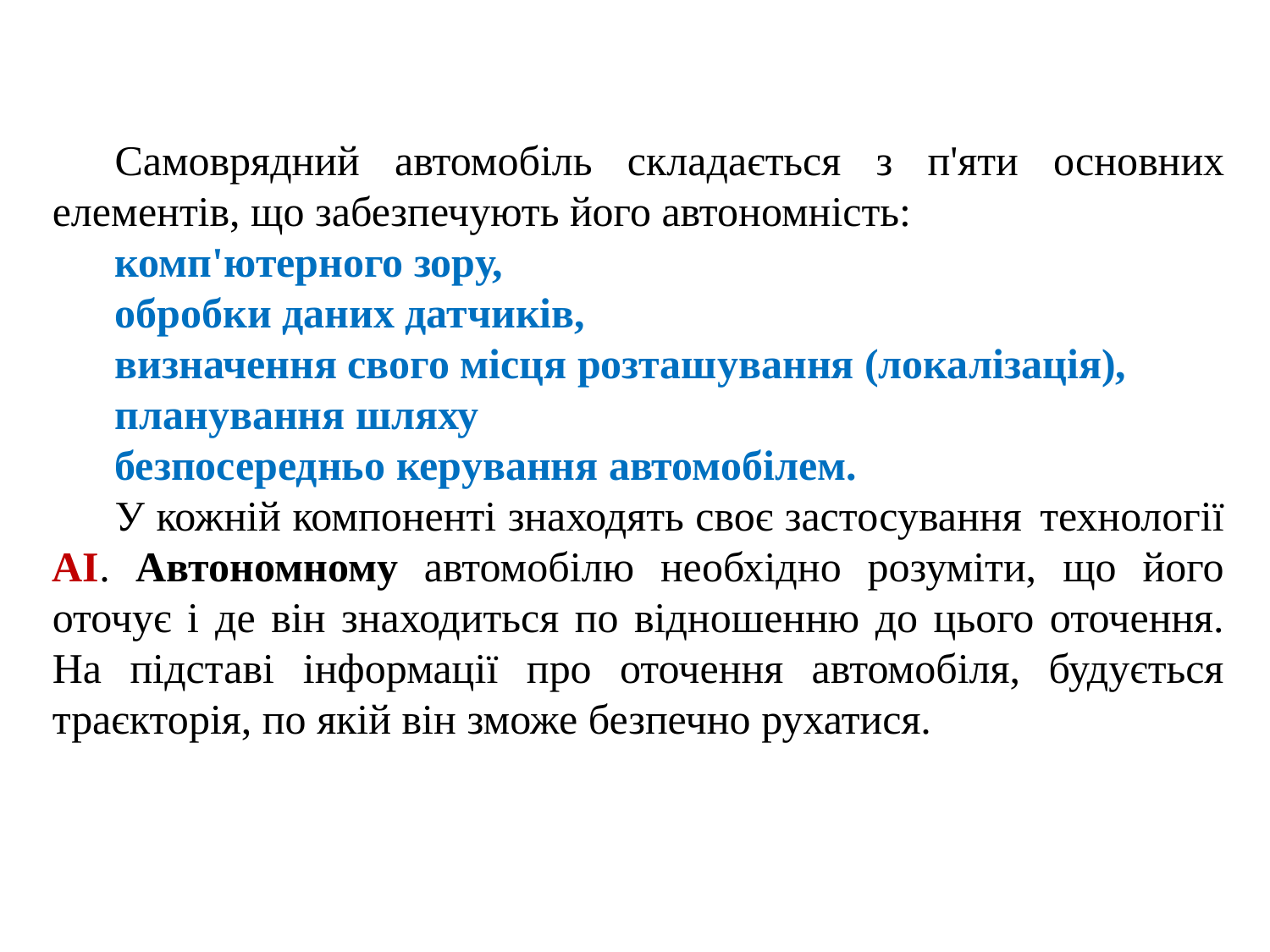

Самоврядний автомобіль складається з п'яти основних елементів, що забезпечують його автономність:
комп'ютерного зору,
обробки даних датчиків,
визначення свого місця розташування (локалізація),
планування шляху
безпосередньо керування автомобілем.
У кожній компоненті знаходять своє застосування технології АІ. Автономному автомобілю необхідно розуміти, що його оточує і де він знаходиться по відношенню до цього оточення. На підставі інформації про оточення автомобіля, будується траєкторія, по якій він зможе безпечно рухатися.